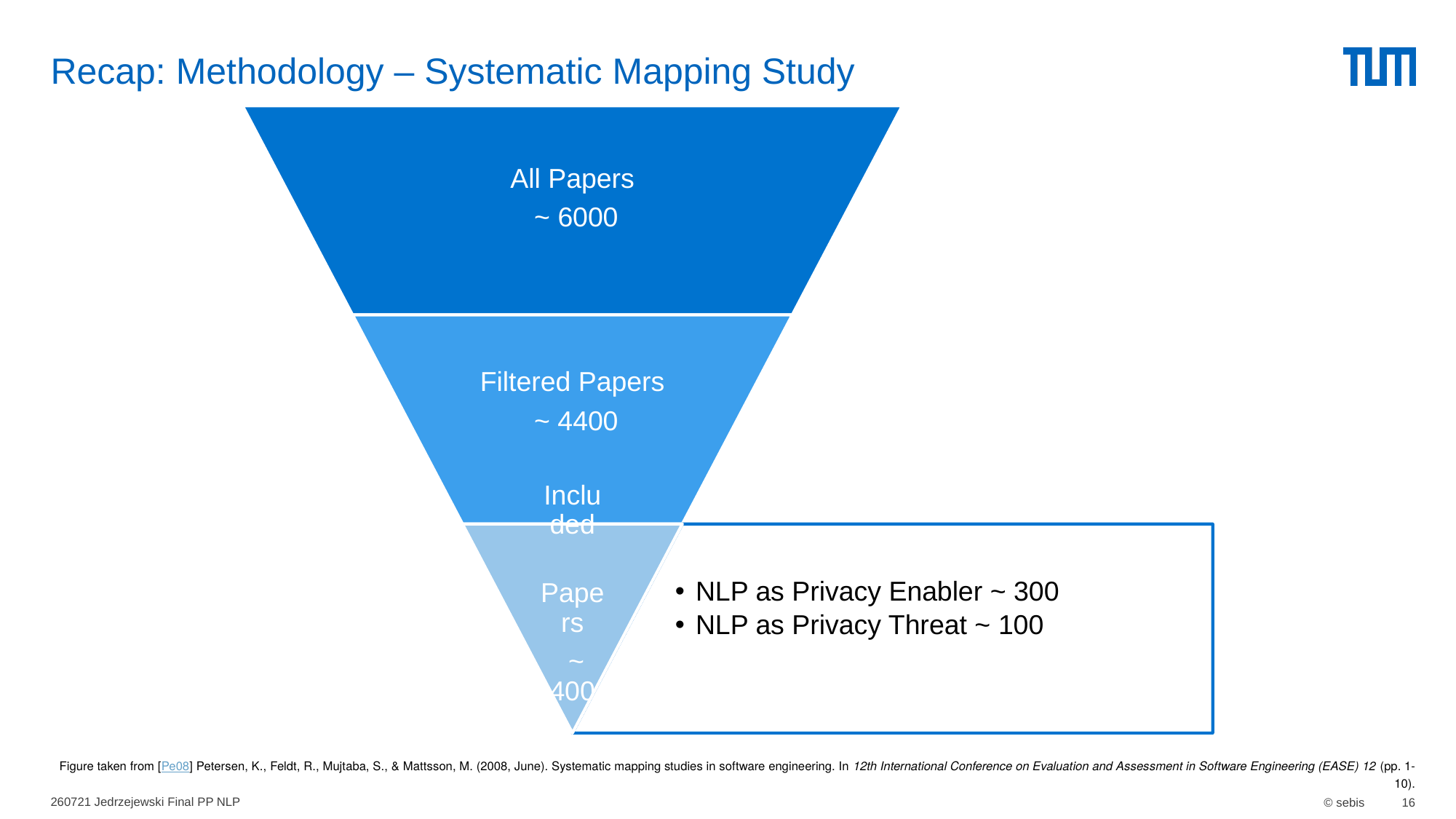

# Recap: Methodology – Systematic Mapping Study
All Papers
 ~ 6000
Filtered Papers
 ~ 4400
NLP as Privacy Enabler ~ 300
NLP as Privacy Threat ~ 100
Included
 Papers
 ~ 400
Figure taken from [Pe08] Petersen, K., Feldt, R., Mujtaba, S., & Mattsson, M. (2008, June). Systematic mapping studies in software engineering. In 12th International Conference on Evaluation and Assessment in Software Engineering (EASE) 12 (pp. 1-10).
260721 Jedrzejewski Final PP NLP
© sebis
16